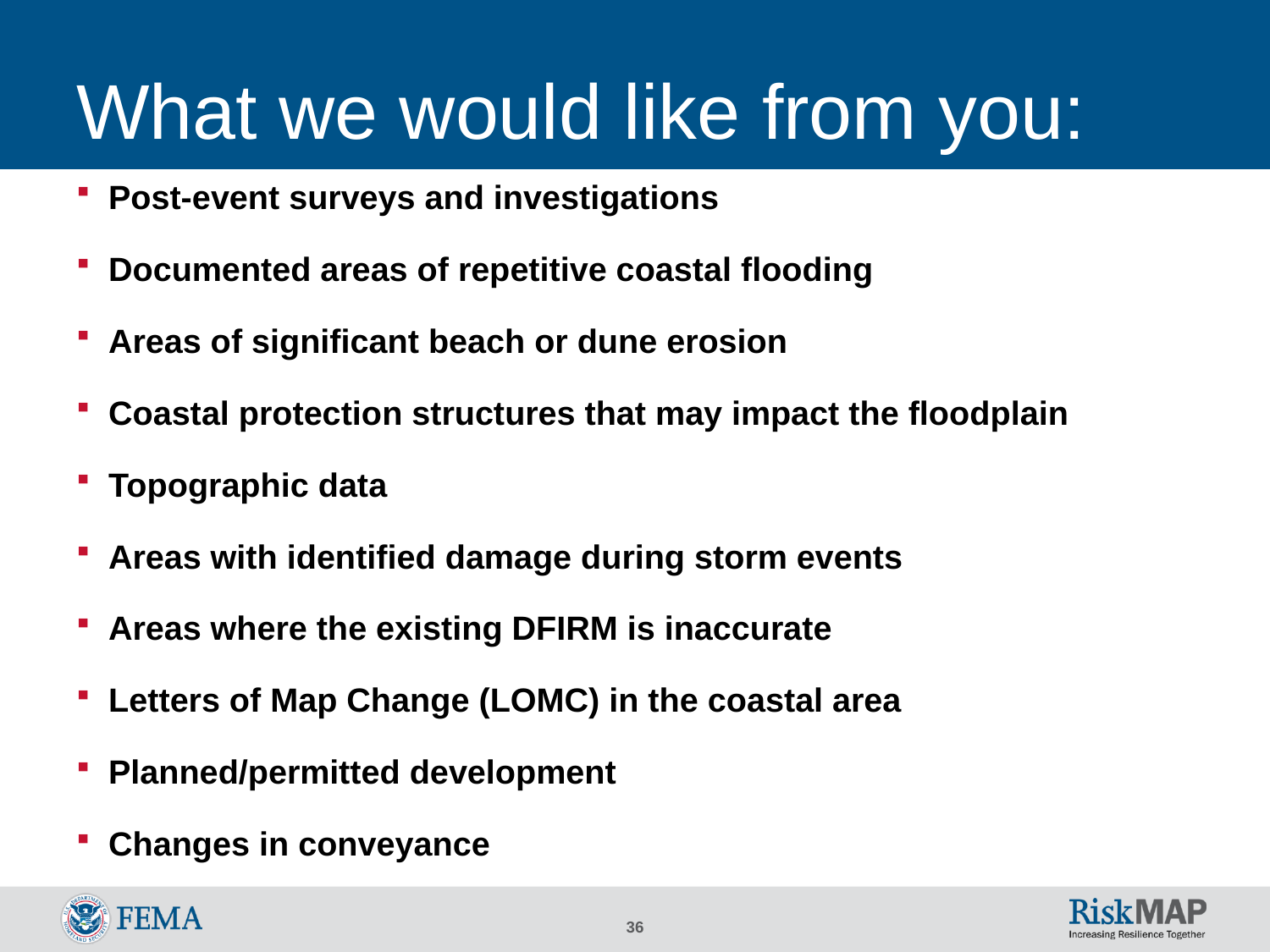

# What we would like from you:
Post-event surveys and investigations
Documented areas of repetitive coastal flooding
Areas of significant beach or dune erosion
Coastal protection structures that may impact the floodplain
Topographic data
Areas with identified damage during storm events
Areas where the existing DFIRM is inaccurate
Letters of Map Change (LOMC) in the coastal area
Planned/permitted development
Changes in conveyance